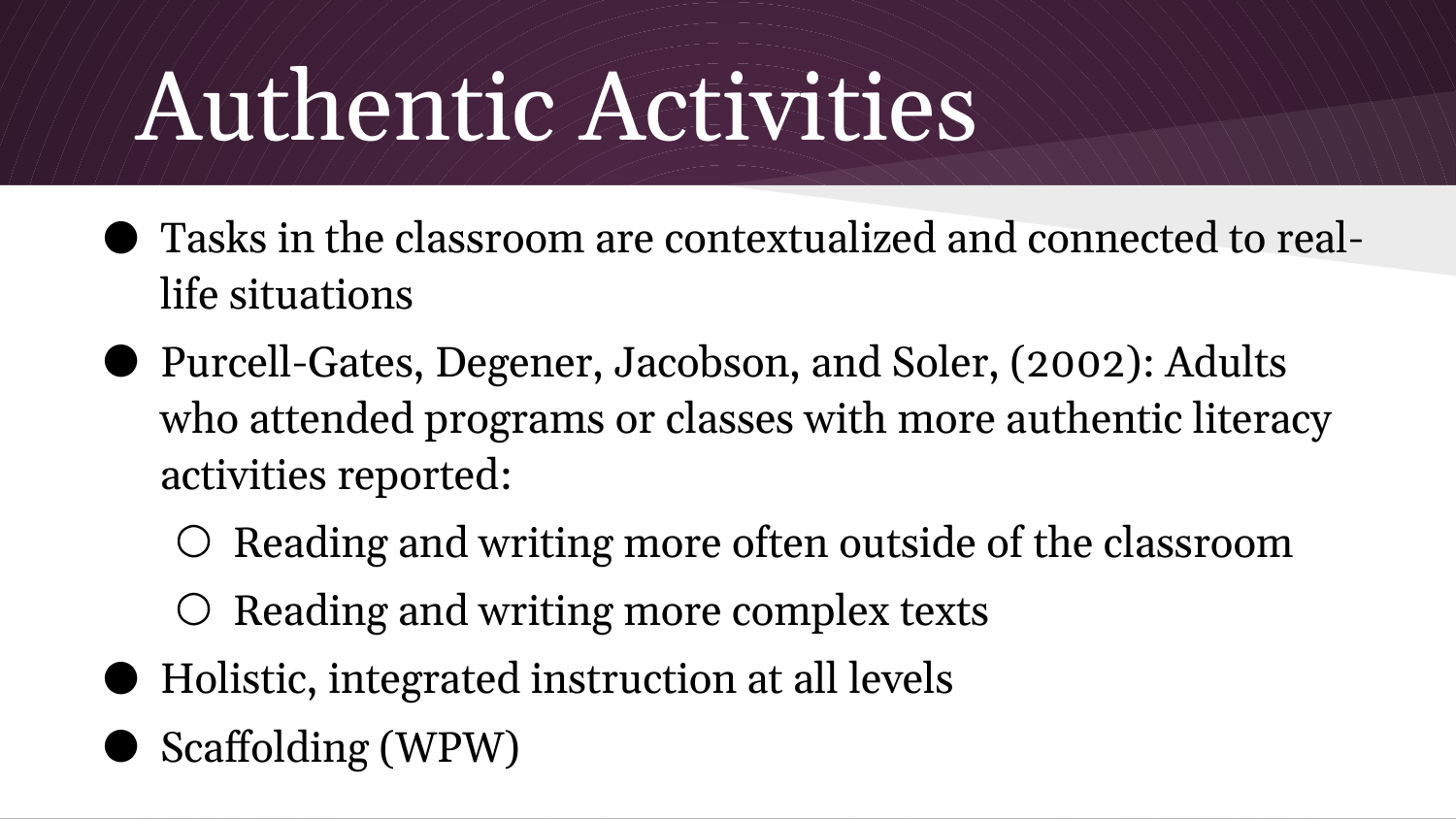

# Authentic Activities
Tasks in the classroom are contextualized and connected to real-life situations
Purcell-Gates, Degener, Jacobson, and Soler, (2002): Adults who attended programs or classes with more authentic literacy activities reported:
Reading and writing more often outside of the classroom
Reading and writing more complex texts
Holistic, integrated instruction at all levels
Scaffolding (WPW)